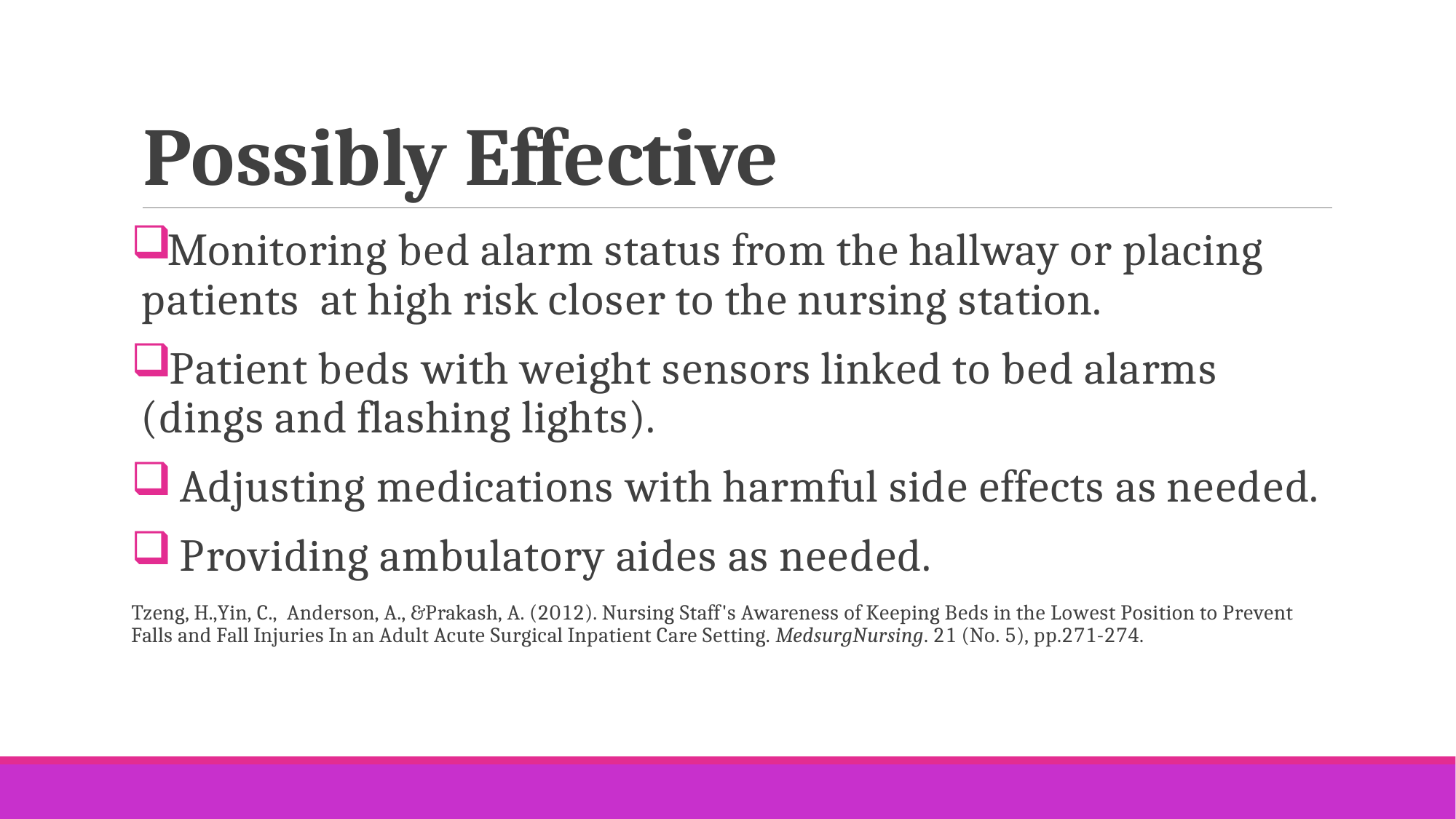

# Possibly Effective
Monitoring bed alarm status from the hallway or placing patients  at high risk closer to the nursing station.
Patient beds with weight sensors linked to bed alarms (dings and flashing lights).
 Adjusting medications with harmful side effects as needed.
 Providing ambulatory aides as needed.
Tzeng, H.,Yin, C.,  Anderson, A., &Prakash, A. (2012). Nursing Staff's Awareness of Keeping Beds in the Lowest Position to Prevent Falls and Fall Injuries In an Adult Acute Surgical Inpatient Care Setting. MedsurgNursing. 21 (No. 5), pp.271-274.